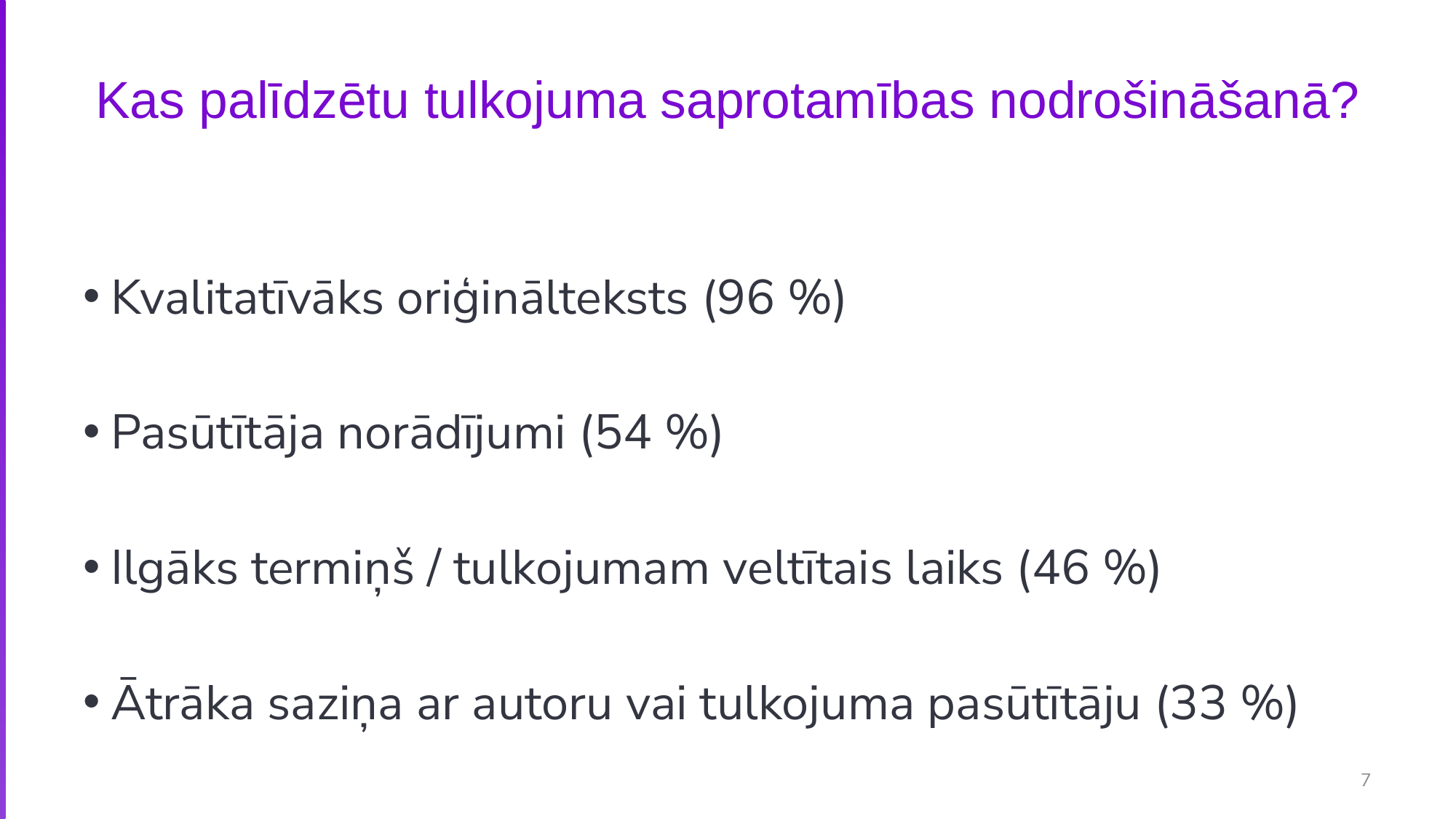

# Kas palīdzētu tulkojuma saprotamības nodrošināšanā?

Kvalitatīvāks oriģinālteksts (96 %)

Pasūtītāja norādījumi (54 %)

Ilgāks termiņš / tulkojumam veltītais laiks (46 %)

Ātrāka saziņa ar autoru vai tulkojuma pasūtītāju (33 %)
7